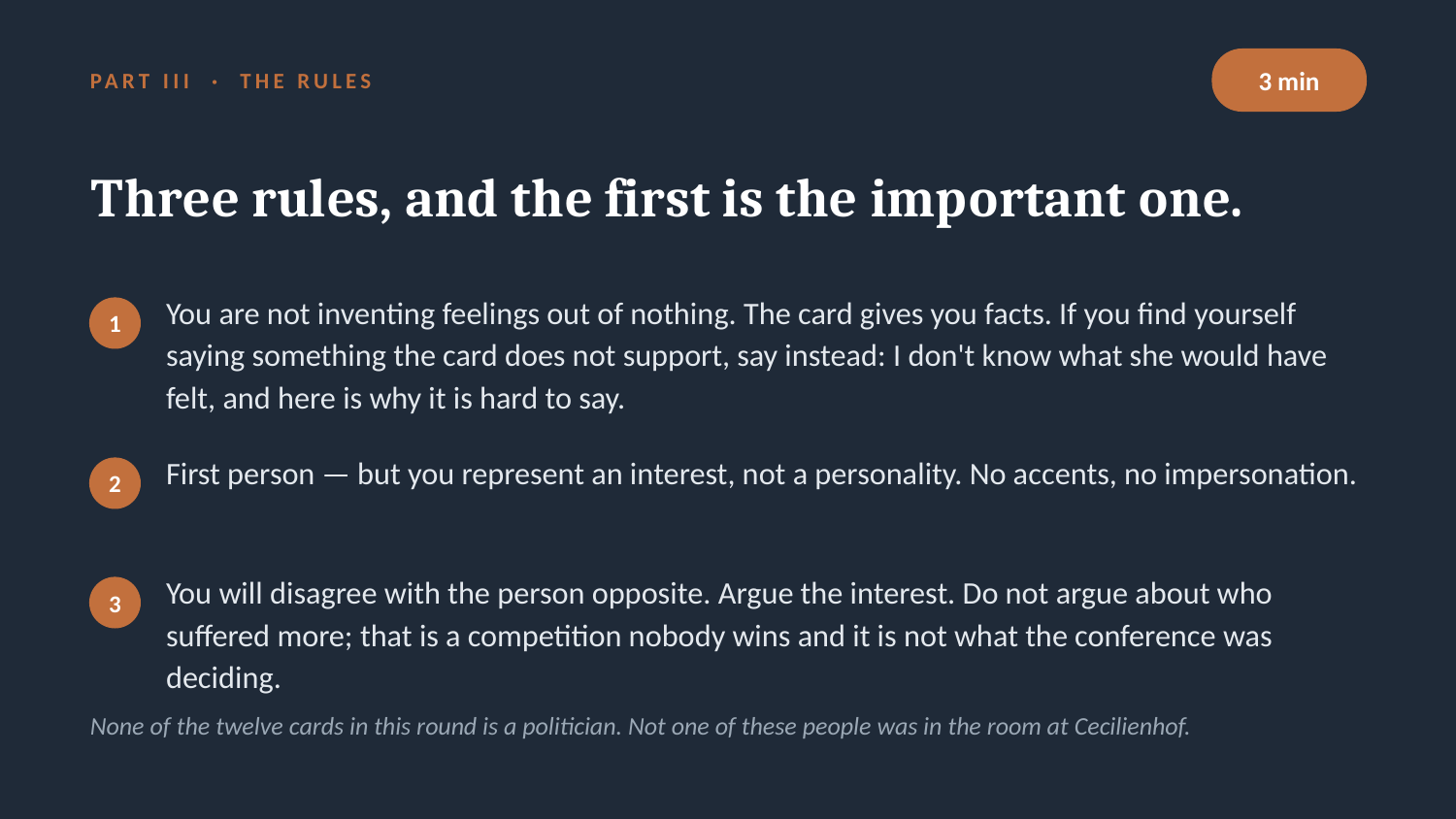

3 min
PART III  ·  THE RULES
Three rules, and the first is the important one.
You are not inventing feelings out of nothing. The card gives you facts. If you find yourself saying something the card does not support, say instead: I don't know what she would have felt, and here is why it is hard to say.

1
First person — but you represent an interest, not a personality. No accents, no impersonation.

2
You will disagree with the person opposite. Argue the interest. Do not argue about who suffered more; that is a competition nobody wins and it is not what the conference was deciding.

3
None of the twelve cards in this round is a politician. Not one of these people was in the room at Cecilienhof.